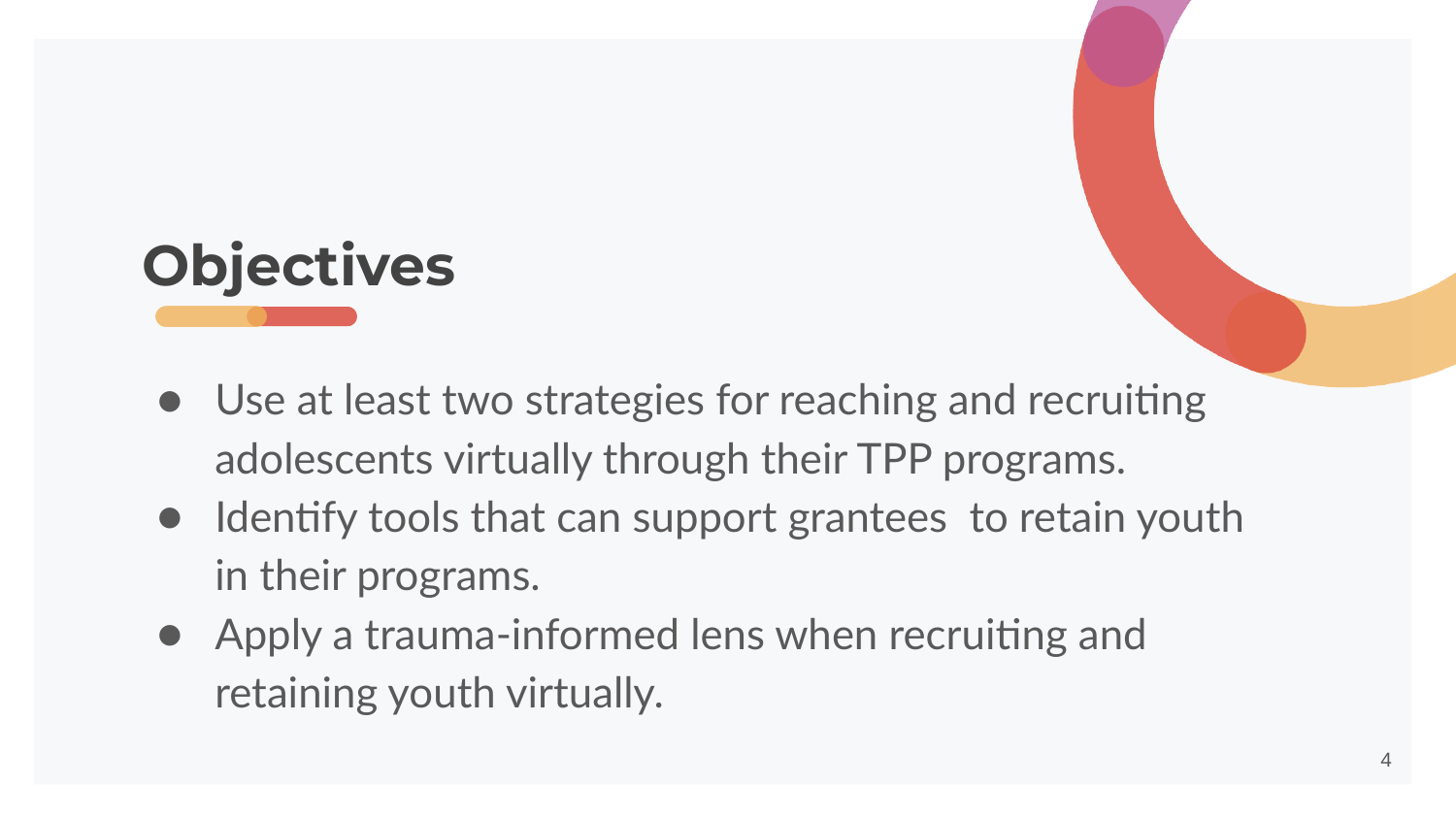

# Objectives
Use at least two strategies for reaching and recruiting adolescents virtually through their TPP programs.
Identify tools that can support grantees  to retain youth in their programs.
Apply a trauma-informed lens when recruiting and retaining youth virtually.

4